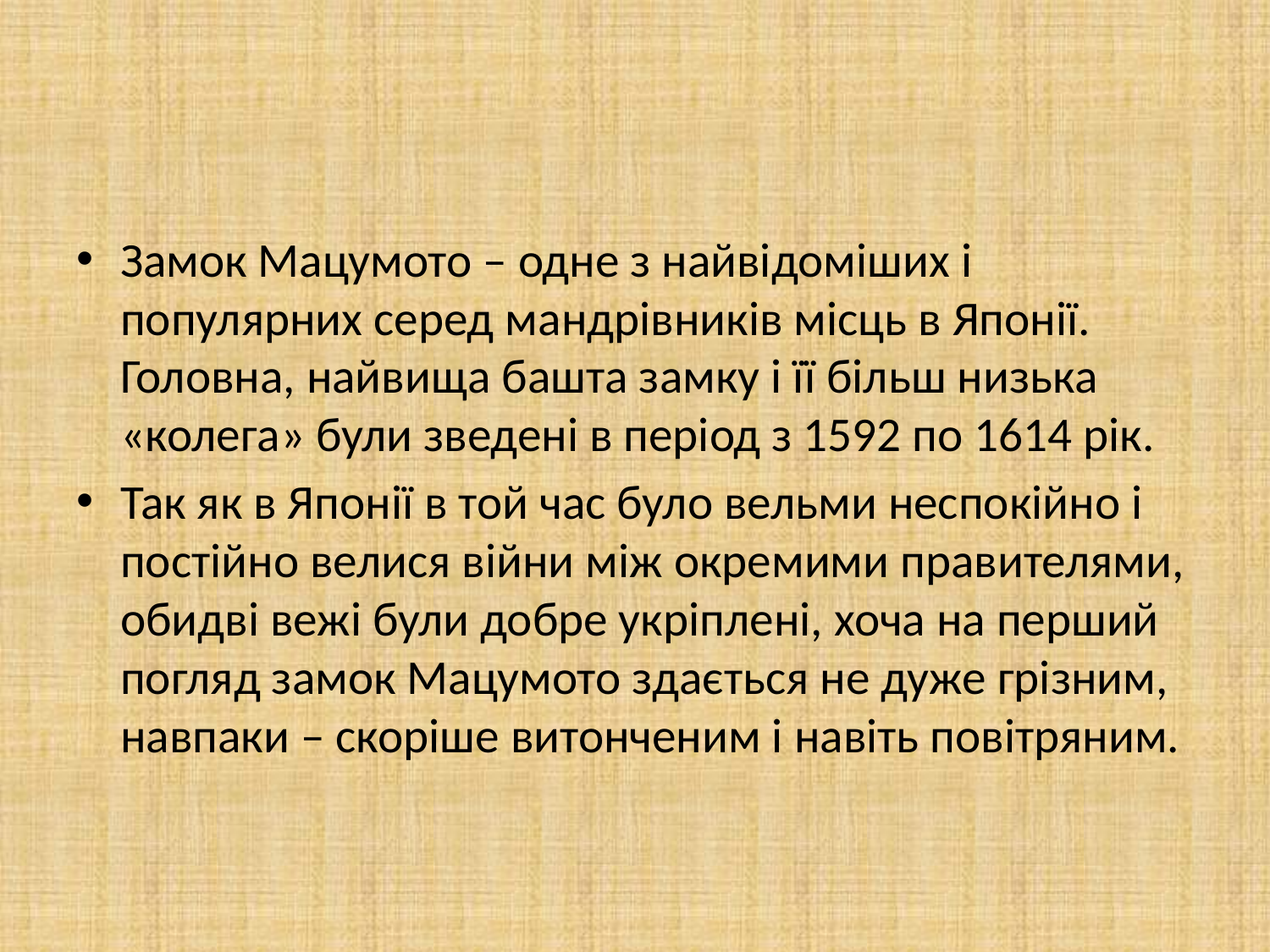

#
Замок Мацумото – одне з найвідоміших і популярних серед мандрівників місць в Японії. Головна, найвища башта замку і її більш низька «колега» були зведені в період з 1592 по 1614 рік.
Так як в Японії в той час було вельми неспокійно і постійно велися війни між окремими правителями, обидві вежі були добре укріплені, хоча на перший погляд замок Мацумото здається не дуже грізним, навпаки – скоріше витонченим і навіть повітряним.